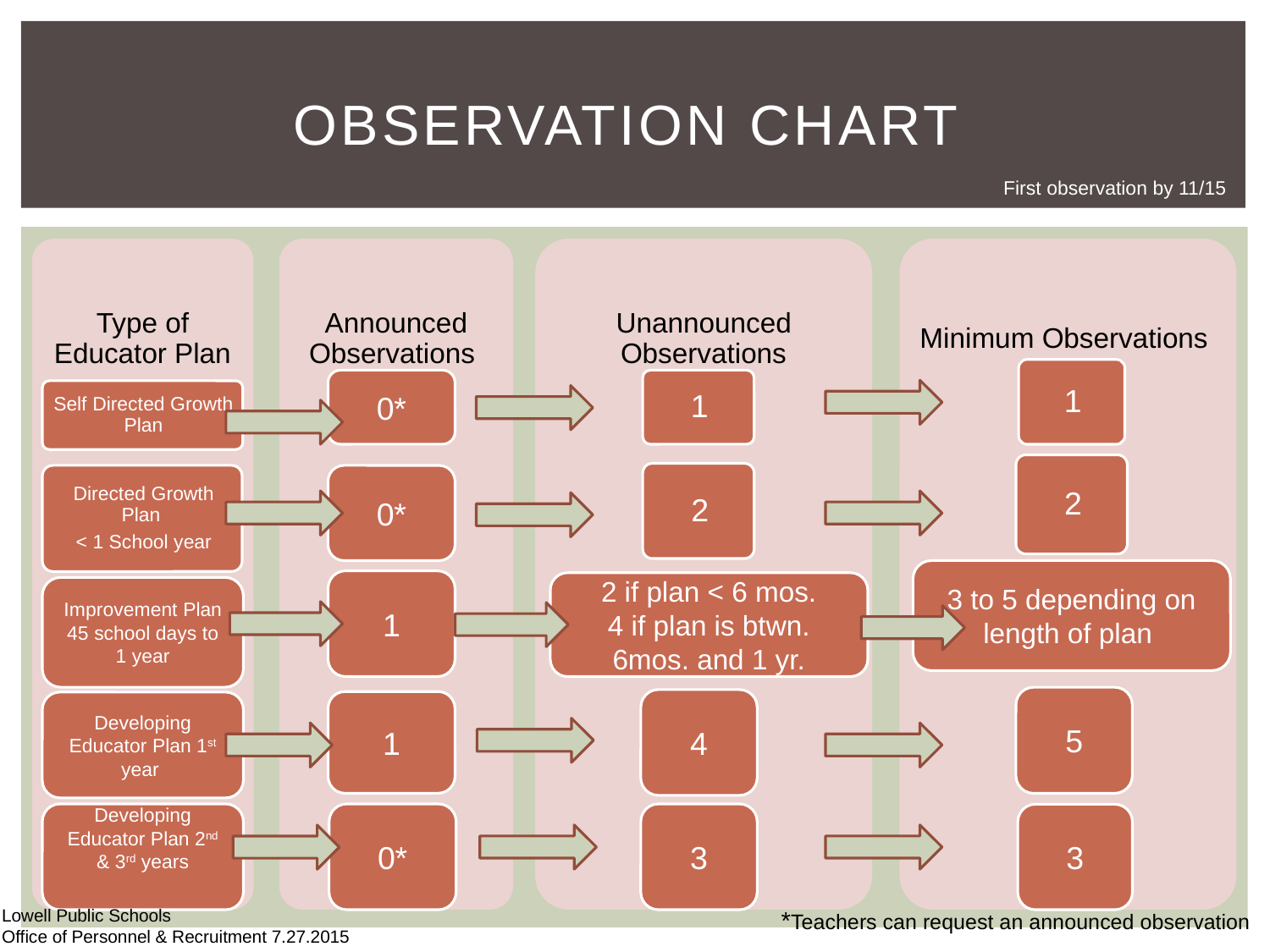

# Observation chart
First observation by 11/15
Type of Educator Plan
Self Directed Growth Plan
Directed Growth Plan
< 1 School year
Announced Observations
Unannounced Observations
1
2
Minimum Observations
1
2
0*

0*

3 to 5 depending on length of plan
1
2 if plan < 6 mos.
4 if plan is btwn. 6mos. and 1 yr.
Improvement Plan 45 school days to 1 year

5
4
1
Developing Educator Plan 1st year

Developing Educator Plan 2nd & 3rd years

0*
3
3

Lowell Public Schools
Office of Personnel & Recruitment 7.27.2015
*Teachers can request an announced observation